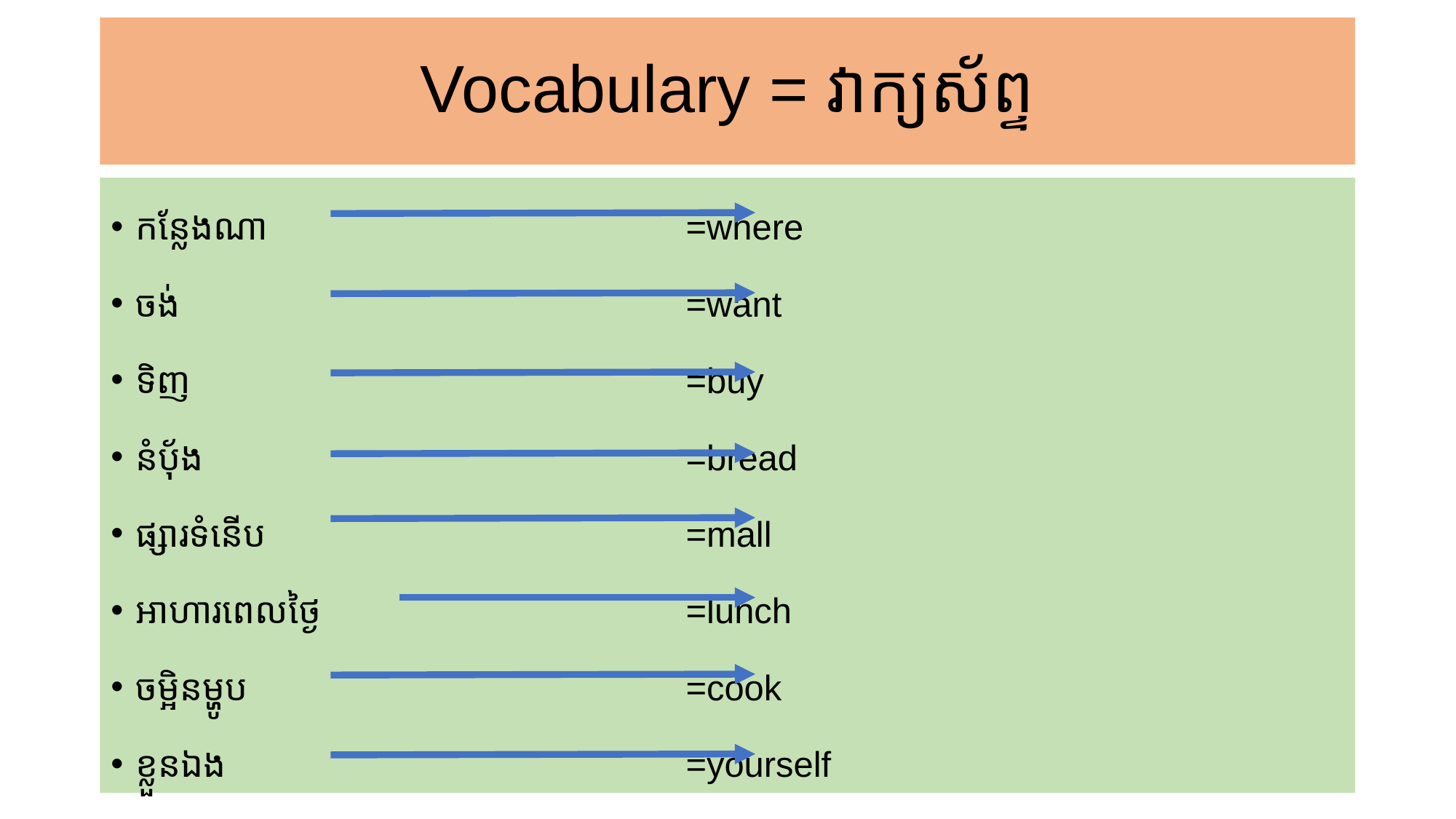

# Vocabulary = វាក្យស័ព្ទ
កន្លែងណា	=where
ចង់	=want
ទិញ	=buy
នំបុ័ង	=bread
ផ្សារទំនើប	=mall
អាហារពេលថ្ងៃ	=lunch
ចម្អិនម្ហូប	=cook
ខ្លួនឯង	=yourself